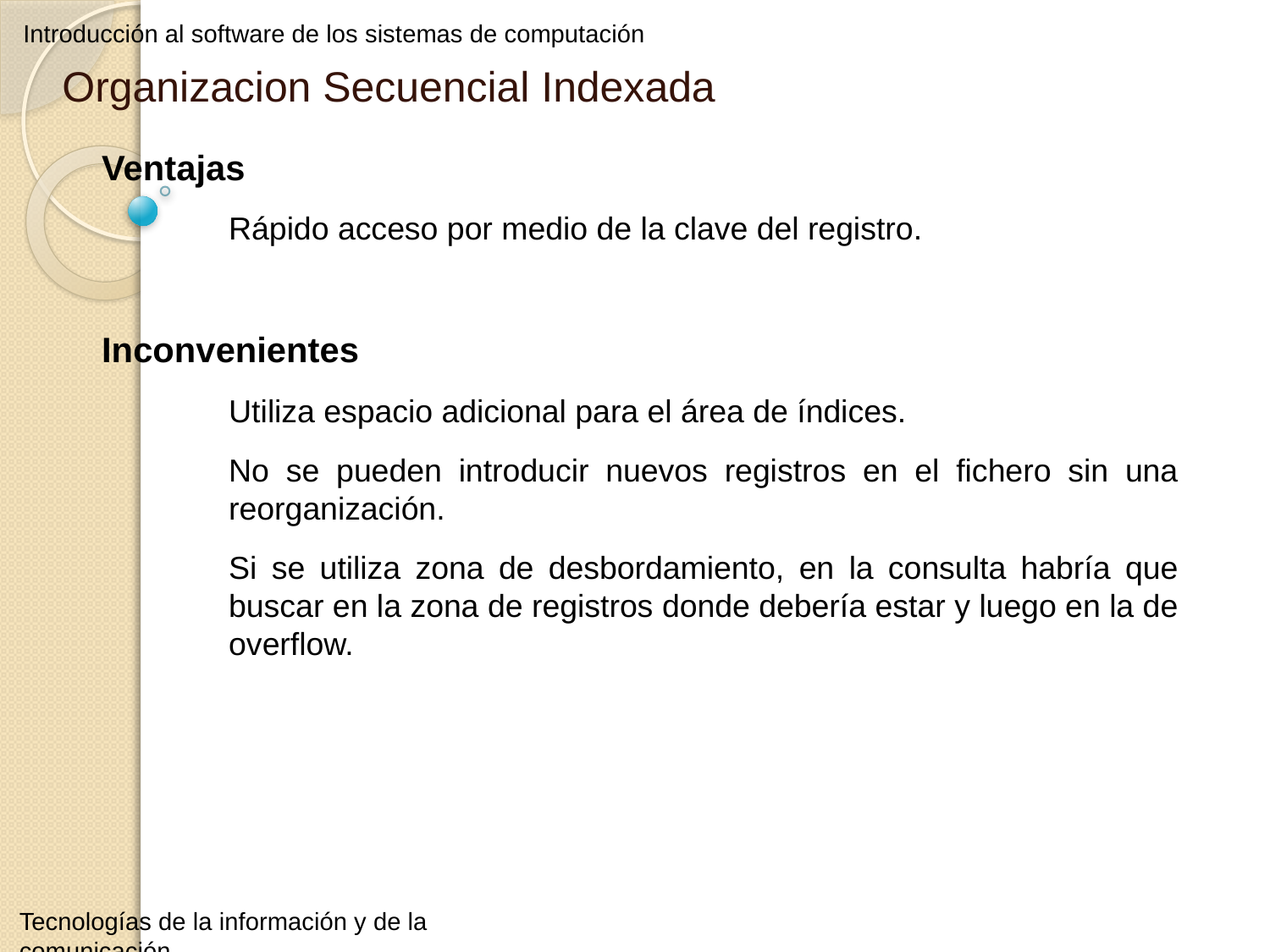

Introducción al software de los sistemas de computación
Organizacion Secuencial Indexada
Ventajas
Rápido acceso por medio de la clave del registro.

Inconvenientes
Utiliza espacio adicional para el área de índices.
No se pueden introducir nuevos registros en el fichero sin una reorganización.
Si se utiliza zona de desbordamiento, en la consulta habría que buscar en la zona de registros donde debería estar y luego en la de overflow.
Tecnologías de la información y de la comunicación